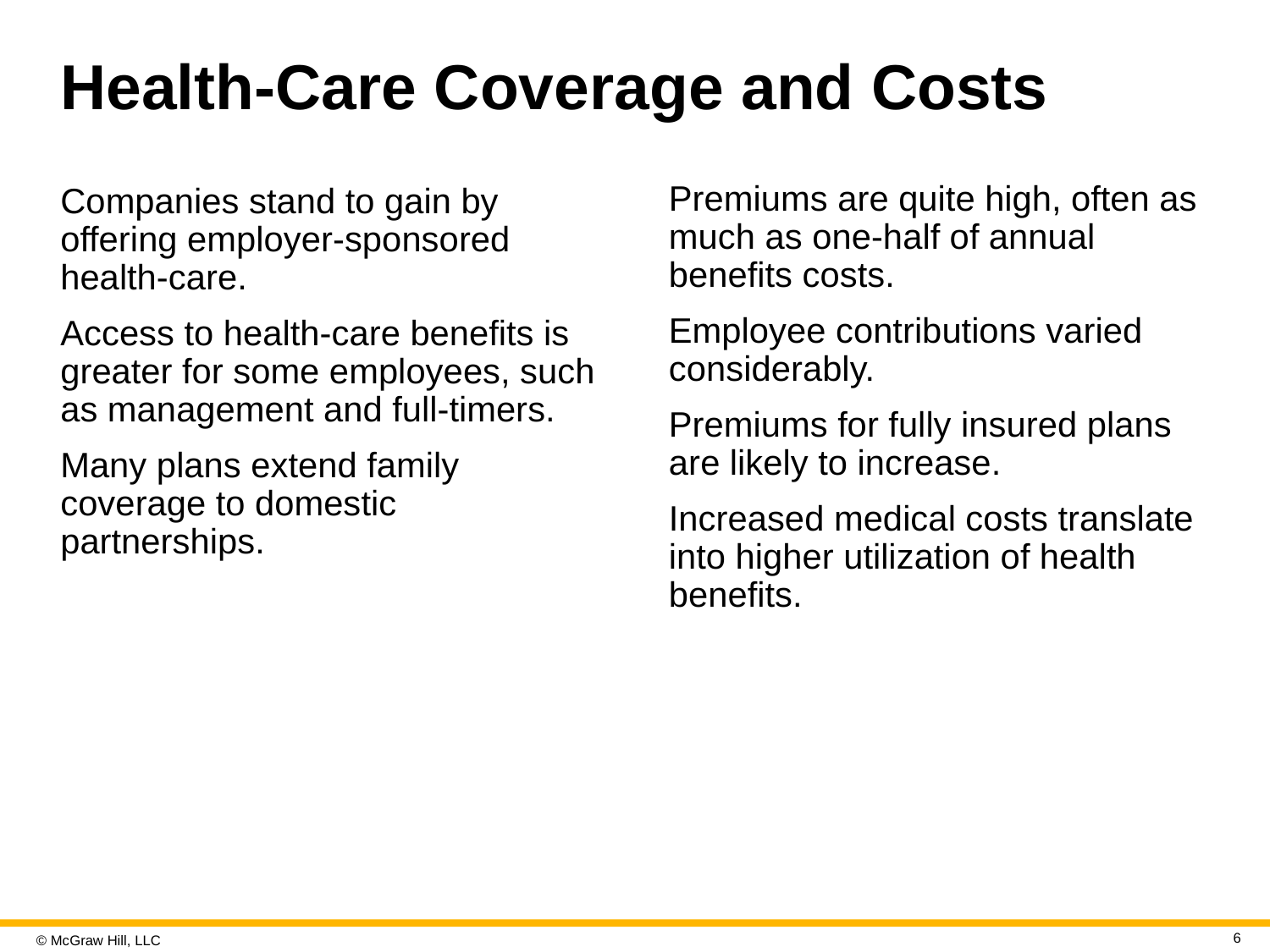

# Health-Care Coverage and Costs
Premiums are quite high, often as much as one-half of annual benefits costs.
Employee contributions varied considerably.
Premiums for fully insured plans are likely to increase.
Increased medical costs translate into higher utilization of health benefits.
Companies stand to gain by offering employer-sponsored health-care.
Access to health-care benefits is greater for some employees, such as management and full-timers.
Many plans extend family coverage to domestic partnerships.
6